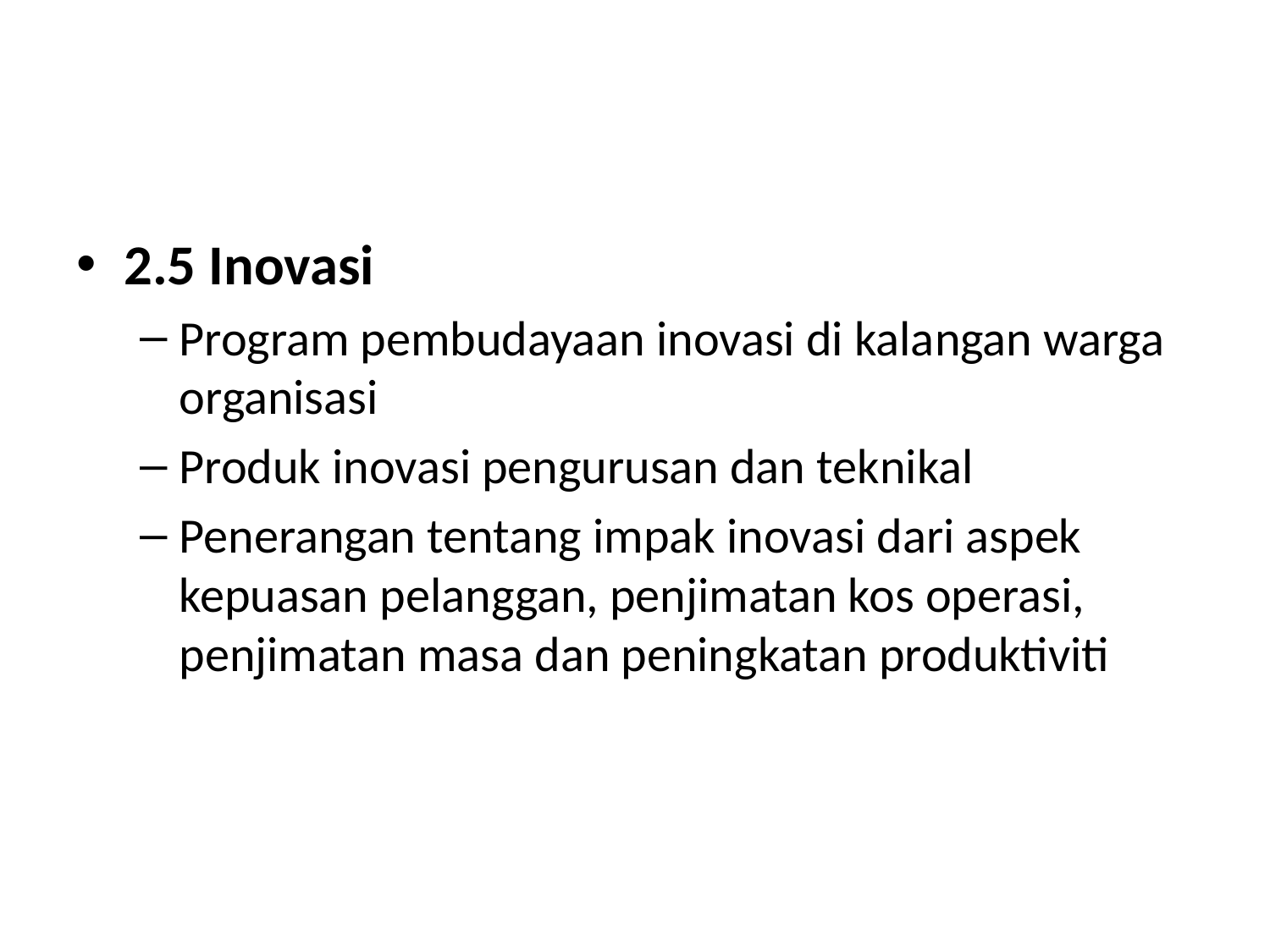

2.5 Inovasi
Program pembudayaan inovasi di kalangan warga organisasi
Produk inovasi pengurusan dan teknikal
Penerangan tentang impak inovasi dari aspek kepuasan pelanggan, penjimatan kos operasi, penjimatan masa dan peningkatan produktiviti